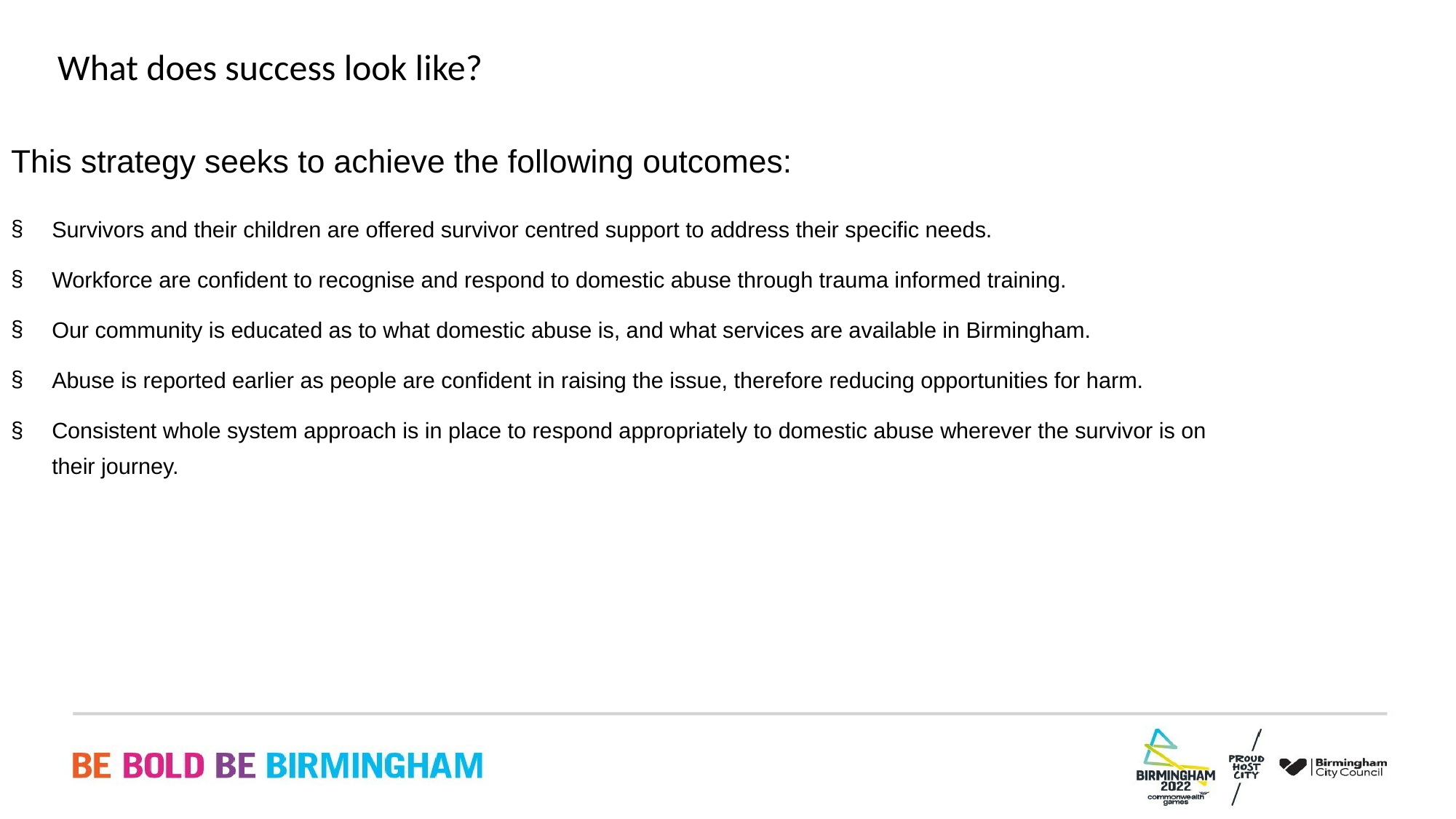

# What does success look like?
This strategy seeks to achieve the following outcomes:
Survivors and their children are offered survivor centred support to address their specific needs.
Workforce are confident to recognise and respond to domestic abuse through trauma informed training.
Our community is educated as to what domestic abuse is, and what services are available in Birmingham.
Abuse is reported earlier as people are confident in raising the issue, therefore reducing opportunities for harm.
Consistent whole system approach is in place to respond appropriately to domestic abuse wherever the survivor is on their journey.